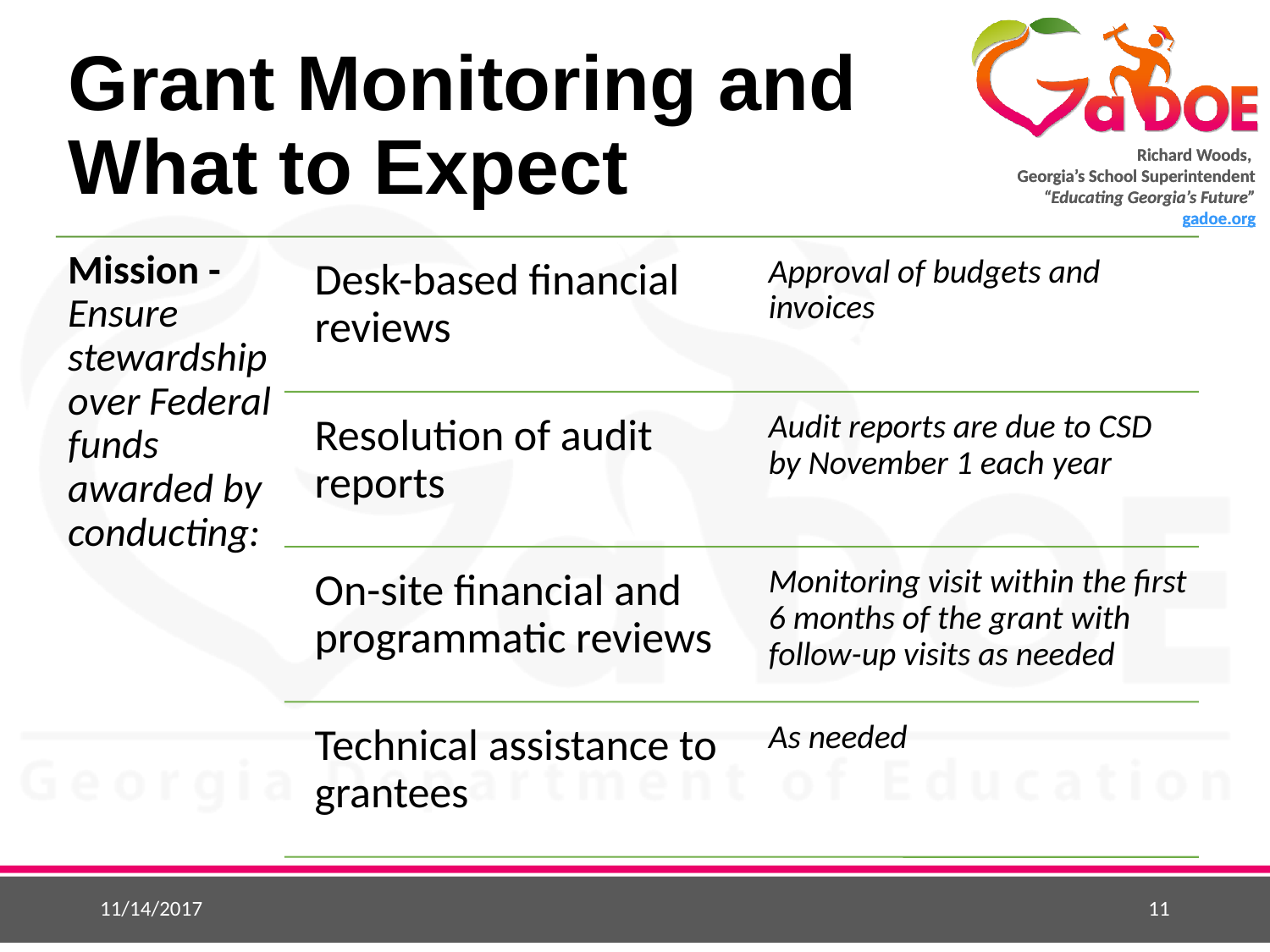

# Grant Monitoring and What to Expect
Mission -  Ensure stewardship over Federal funds awarded by conducting:
Desk-based financial reviews
Approval of budgets and invoices
Resolution of audit reports
Audit reports are due to CSD by November 1 each year
On-site financial and programmatic reviews
Monitoring visit within the first 6 months of the grant with follow-up visits as needed
Technical assistance to grantees
As needed
11/14/2017
11